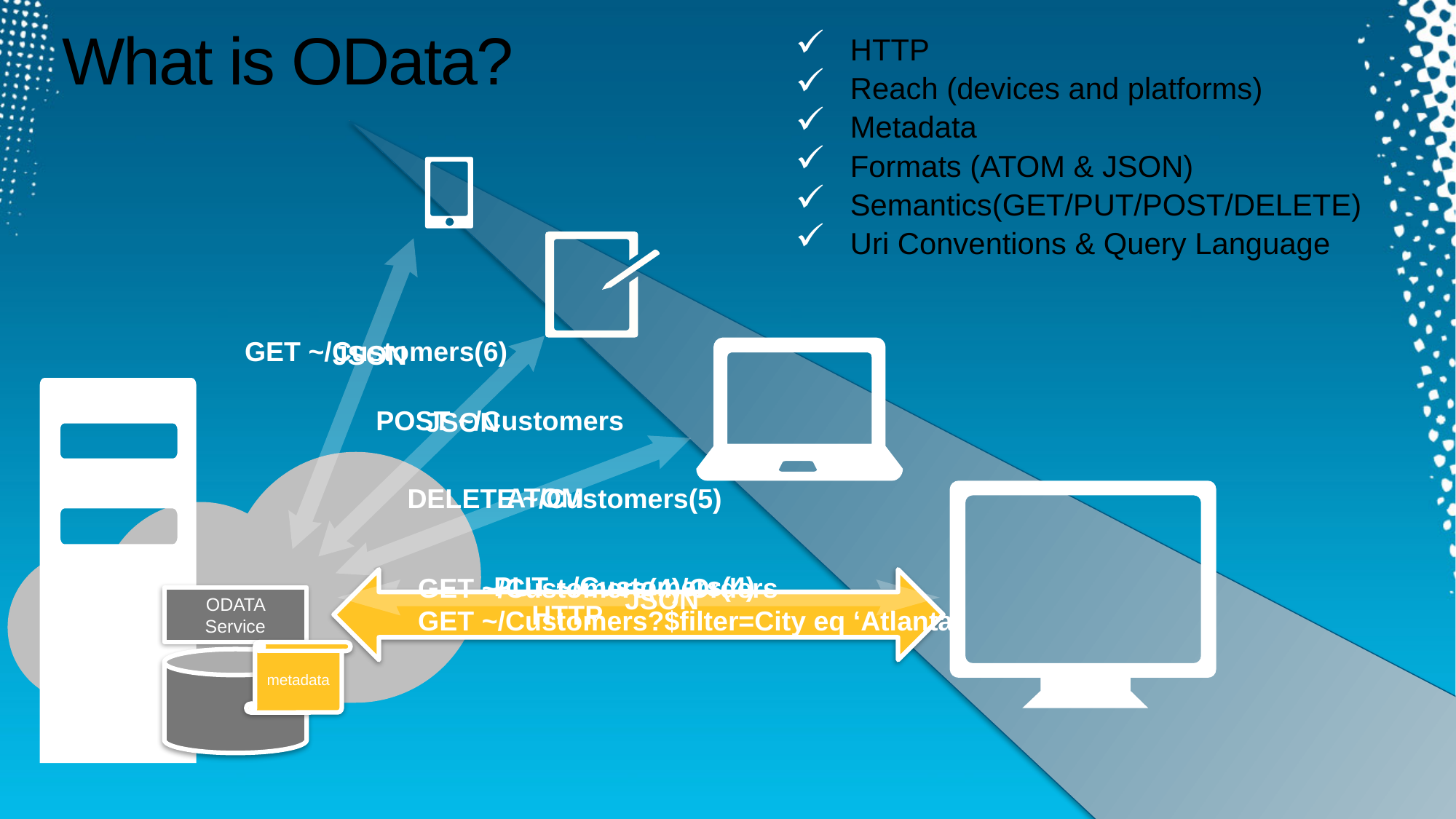

# What is OData?
HTTP
Reach (devices and platforms)
Metadata
Formats (ATOM & JSON)
Semantics(GET/PUT/POST/DELETE)
Uri Conventions & Query Language

GET ~/Customers(6)
JSON

POST ~/Customers
JSON

ATOM

DELETE ~/Customers(5)

PUT ~/Customers(4)
GET ~/Customers(4)/Orders

JSON
ODATA Service
HTTP
GET ~/Customers?$filter=City eq ‘Atlanta’
metadata